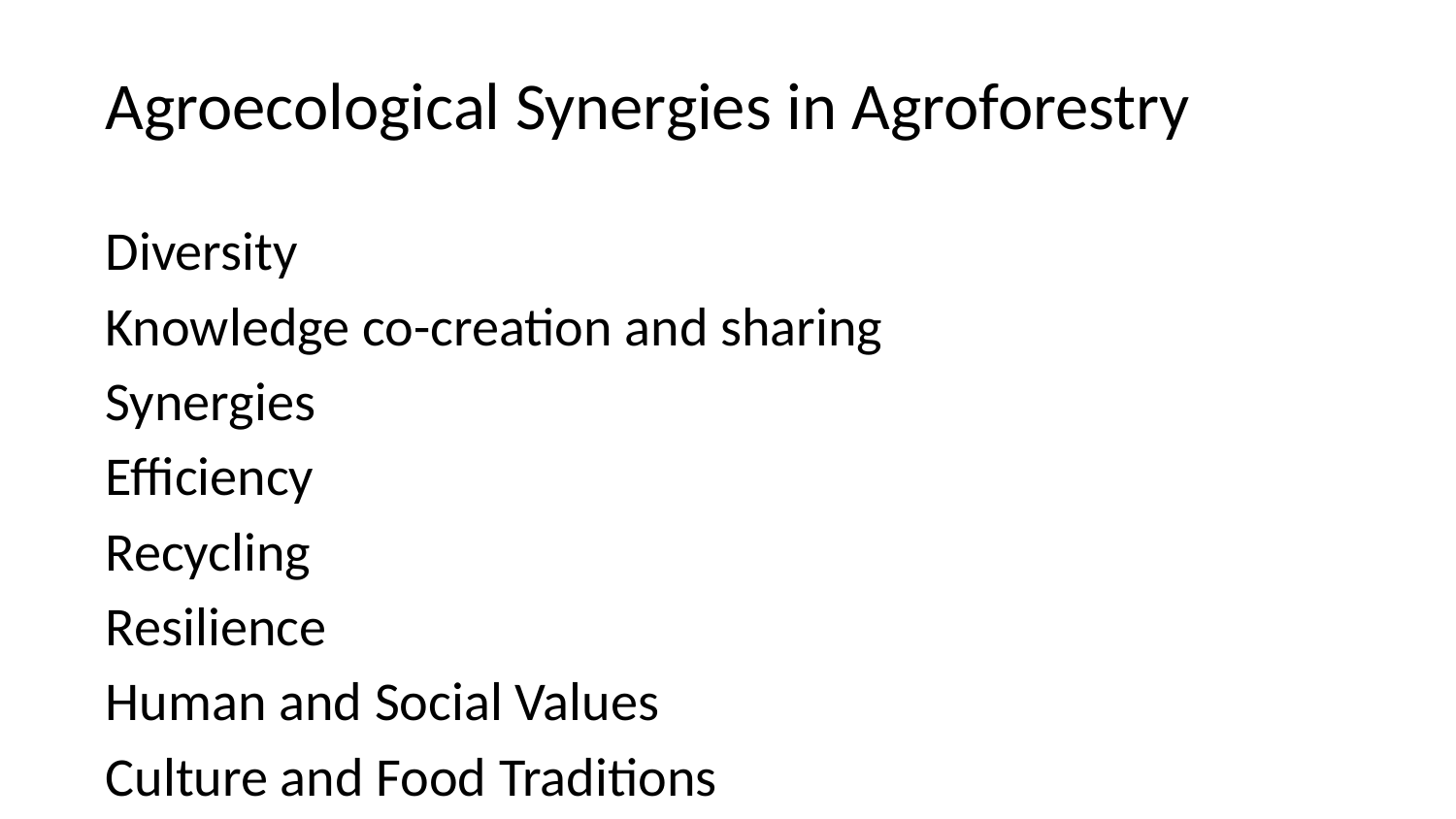

# Agroecological Synergies in Agroforestry
Diversity
Knowledge co-creation and sharing
Synergies
Efficiency
Recycling
Resilience
Human and Social Values
Culture and Food Traditions